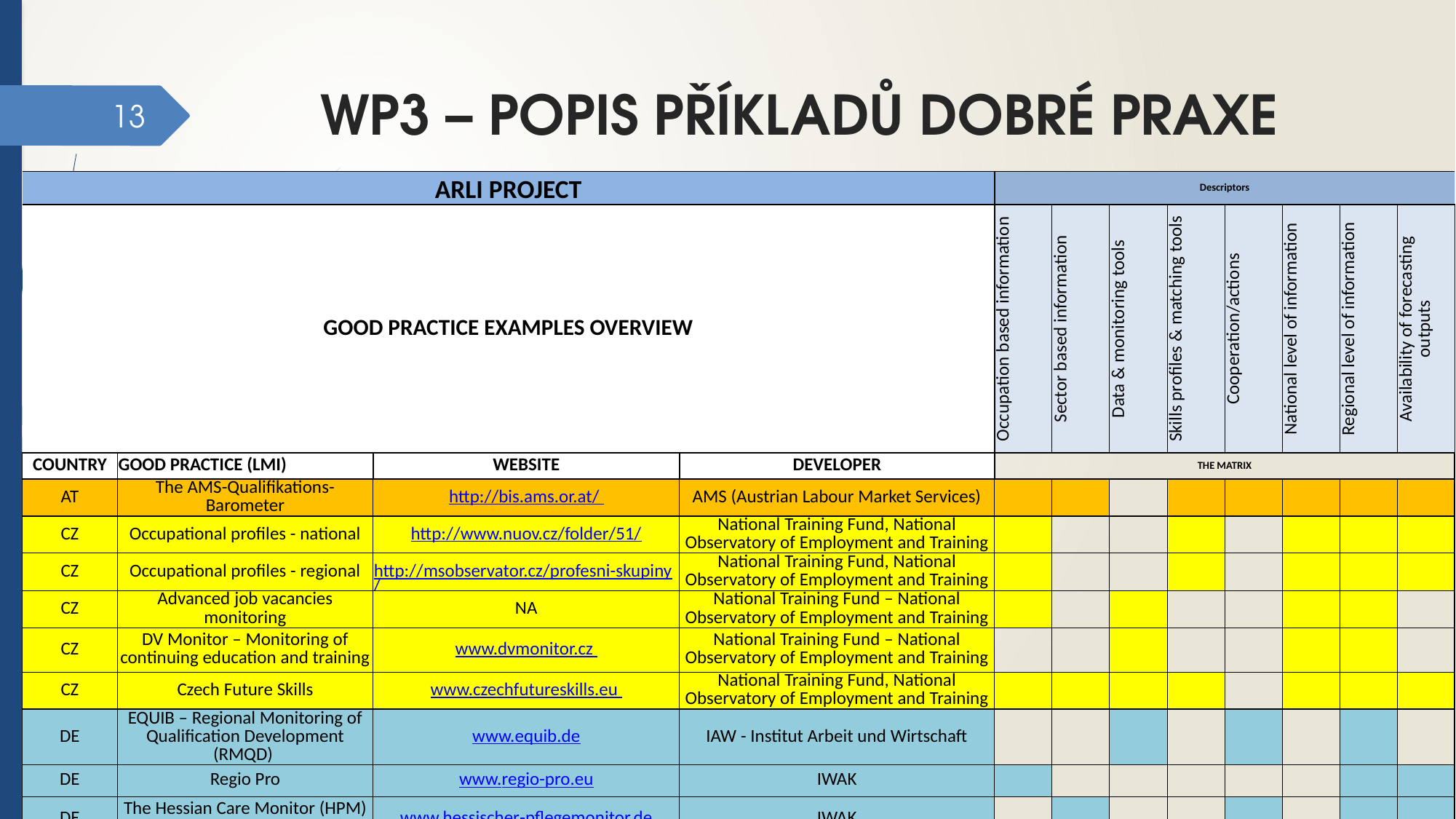

# WP3 – popis příkladů dobré praxe
13
| ARLI PROJECT |  |  |  | Descriptors |  |  |  |  |  |  |  |
| --- | --- | --- | --- | --- | --- | --- | --- | --- | --- | --- | --- |
| GOOD PRACTICE EXAMPLES OVERVIEW |  |  |  | Occupation based information | Sector based information | Data & monitoring tools | Skills profiles & matching tools | Cooperation/actions | National level of information | Regional level of information | Availability of forecasting outputs |
| COUNTRY | GOOD PRACTICE (LMI) | WEBSITE | DEVELOPER | THE MATRIX |  |  |  |  |  |  |  |
| AT | The AMS-Qualifikations-Barometer | http://bis.ams.or.at/ | AMS (Austrian Labour Market Services) |  |  |  |  |  |  |  |  |
| CZ | Occupational profiles - national | http://www.nuov.cz/folder/51/ | National Training Fund, National Observatory of Employment and Training |  |  |  |  |  |  |  |  |
| CZ | Occupational profiles - regional | http://msobservator.cz/profesni-skupiny/ | National Training Fund, National Observatory of Employment and Training |  |  |  |  |  |  |  |  |
| CZ | Advanced job vacancies monitoring | NA | National Training Fund – National Observatory of Employment and Training |  |  |  |  |  |  |  |  |
| CZ | DV Monitor – Monitoring of continuing education and training | www.dvmonitor.cz | National Training Fund – National Observatory of Employment and Training |  |  |  |  |  |  |  |  |
| CZ | Czech Future Skills | www.czechfutureskills.eu | National Training Fund, National Observatory of Employment and Training |  |  |  |  |  |  |  |  |
| DE | EQUIB – Regional Monitoring of Qualification Development (RMQD) | www.equib.de | IAW - Institut Arbeit und Wirtschaft |  |  |  |  |  |  |  |  |
| DE | Regio Pro | www.regio-pro.eu | IWAK |  |  |  |  |  |  |  |  |
| DE | The Hessian Care Monitor (HPM) (Hessischer Pflegemonitor) | www.hessischer-pflegemonitor.de | IWAK |  |  |  |  |  |  |  |  |